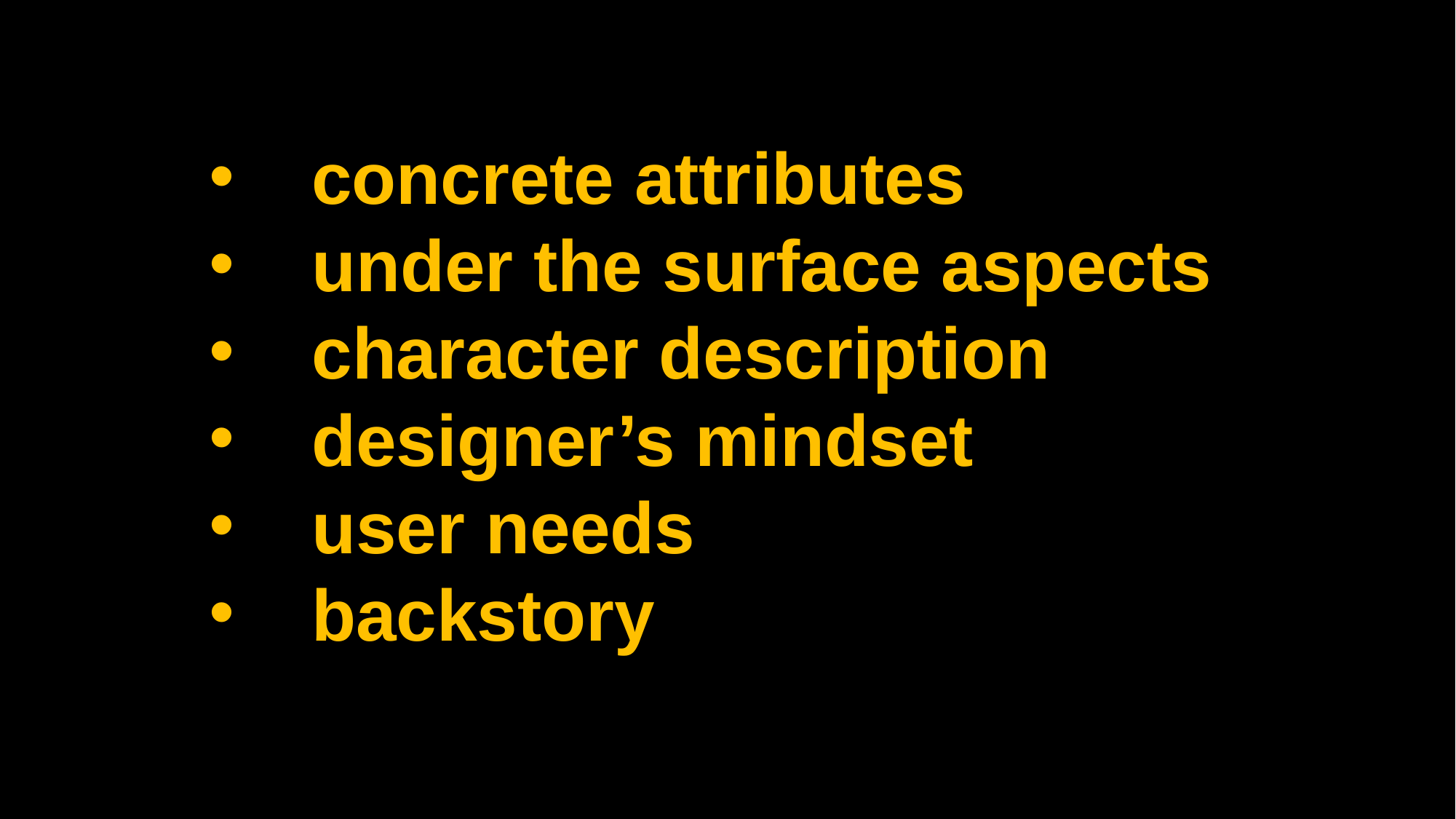

concrete attributes
under the surface aspects
character description
designer’s mindset
user needs
backstory